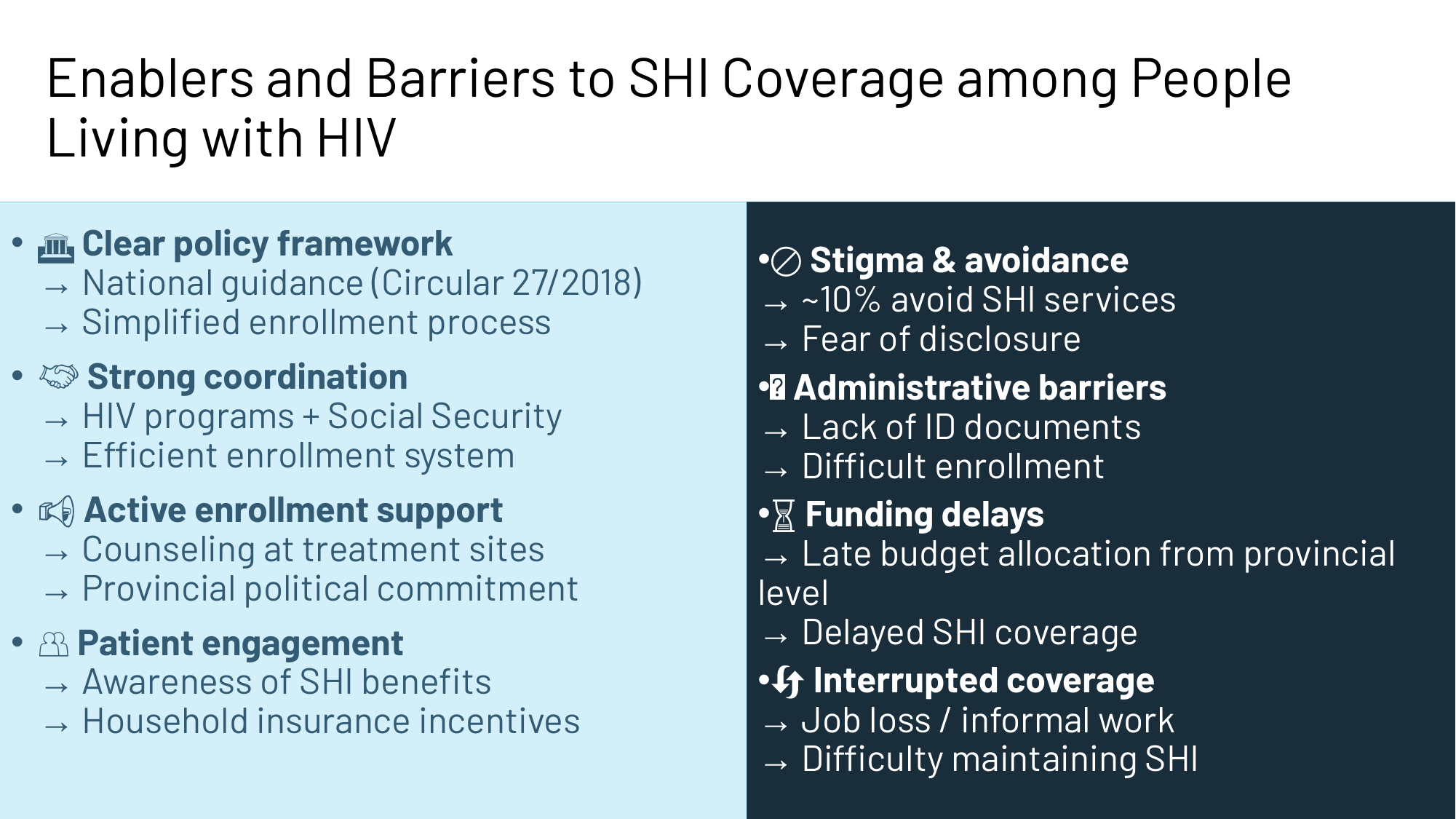

# Enablers and Barriers to SHI Coverage among People Living with HIV

🏛 Clear policy framework
→ National guidance (Circular 27/2018)
→ Simplified enrollment process
🤝 Strong coordination
→ HIV programs + Social Security
→ Efficient enrollment system
📢 Active enrollment support
→ Counseling at treatment sites
→ Provincial political commitment
👥 Patient engagement
→ Awareness of SHI benefits
→ Household insurance incentives

🚫 Stigma & avoidance
→ ~10% avoid SHI services
→ Fear of disclosure
🪪 Administrative barriers
→ Lack of ID documents
→ Difficult enrollment
⏳ Funding delays
→ Late budget allocation from provincial level
→ Delayed SHI coverage
🔄 Interrupted coverage
→ Job loss / informal work
→ Difficulty maintaining SHI